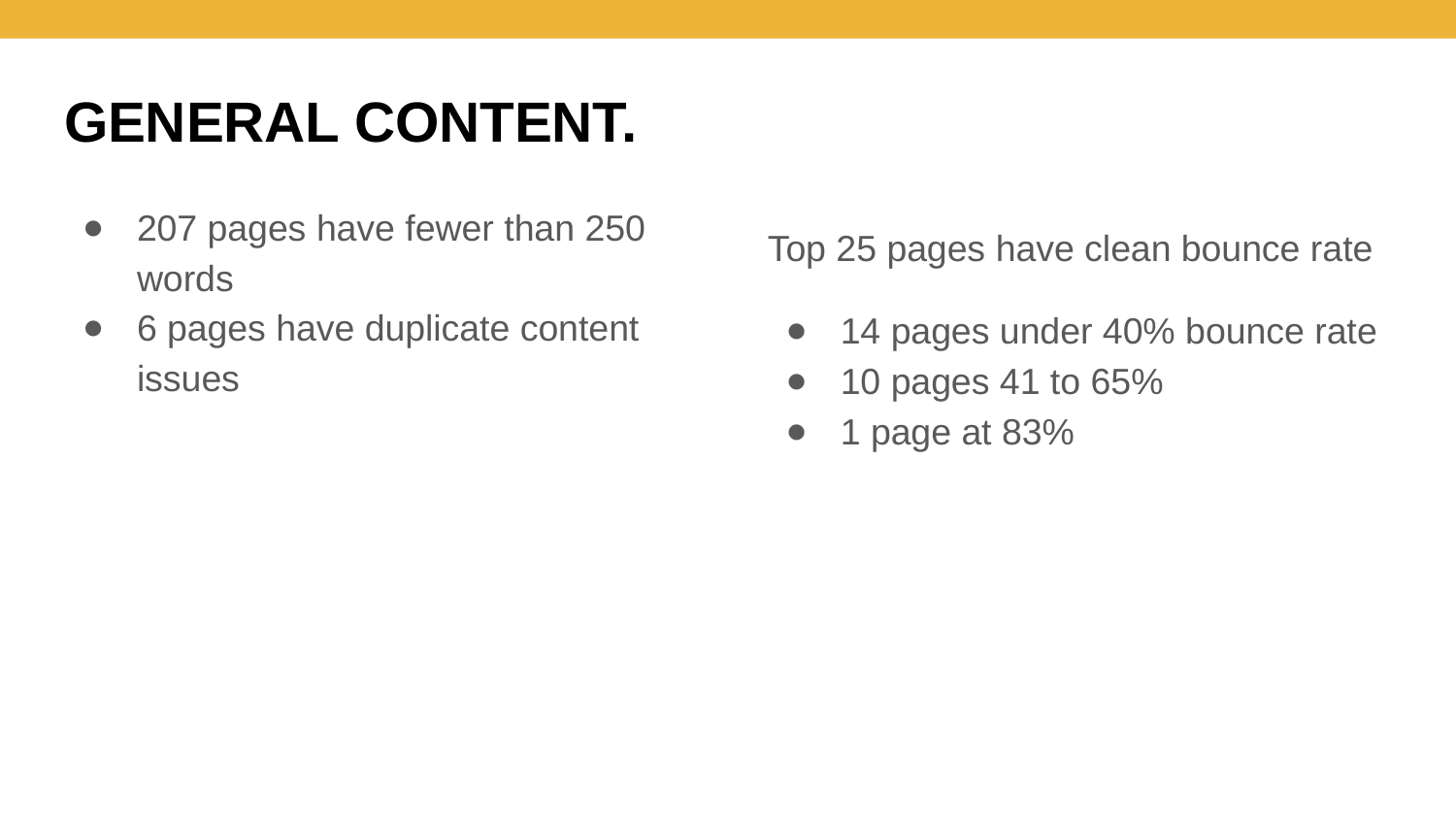

# GENERAL CONTENT.

207 pages have fewer than 250 words
6 pages have duplicate content issues

Top 25 pages have clean bounce rate
14 pages under 40% bounce rate
10 pages 41 to 65%
1 page at 83%